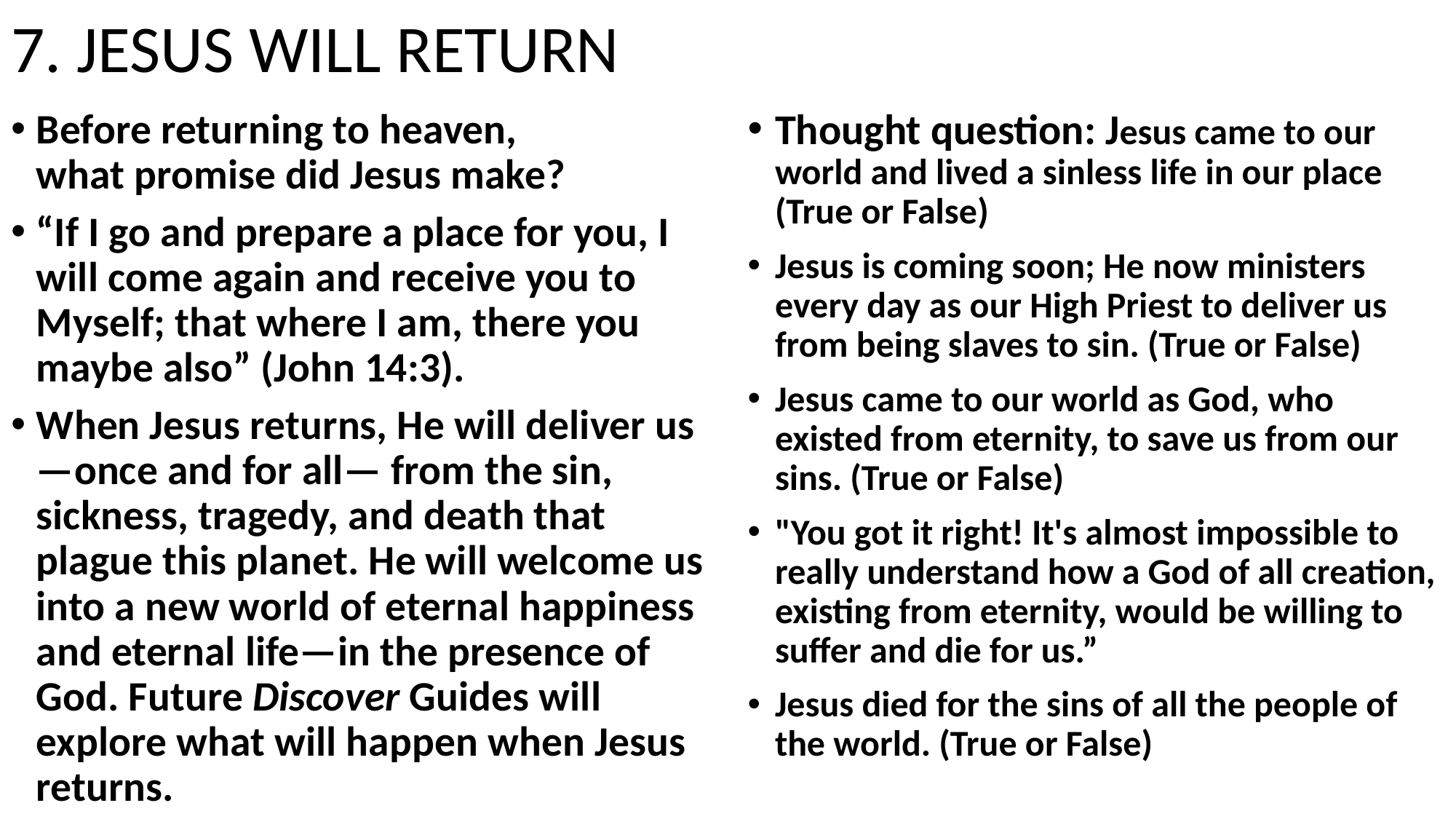

# 7. JESUS WILL RETURN
Thought question: Jesus came to our world and lived a sinless life in our place (True or False)
Jesus is coming soon; He now ministers every day as our High Priest to deliver us from being slaves to sin. (True or False)
Jesus came to our world as God, who existed from eternity, to save us from our sins. (True or False)
"You got it right! It's almost impossible to really understand how a God of all creation, existing from eternity, would be willing to suffer and die for us.”
Jesus died for the sins of all the people of the world. (True or False)
Before returning to heaven, what promise did Jesus make?
“If I go and prepare a place for you, I will come again and receive you to Myself; that where I am, there you maybe also” (John 14:3).
When Jesus returns, He will deliver us—once and for all— from the sin, sickness, tragedy, and death that plague this planet. He will welcome us into a new world of eternal happiness and eternal life—in the presence of God. Future Discover Guides will explore what will happen when Jesus returns.